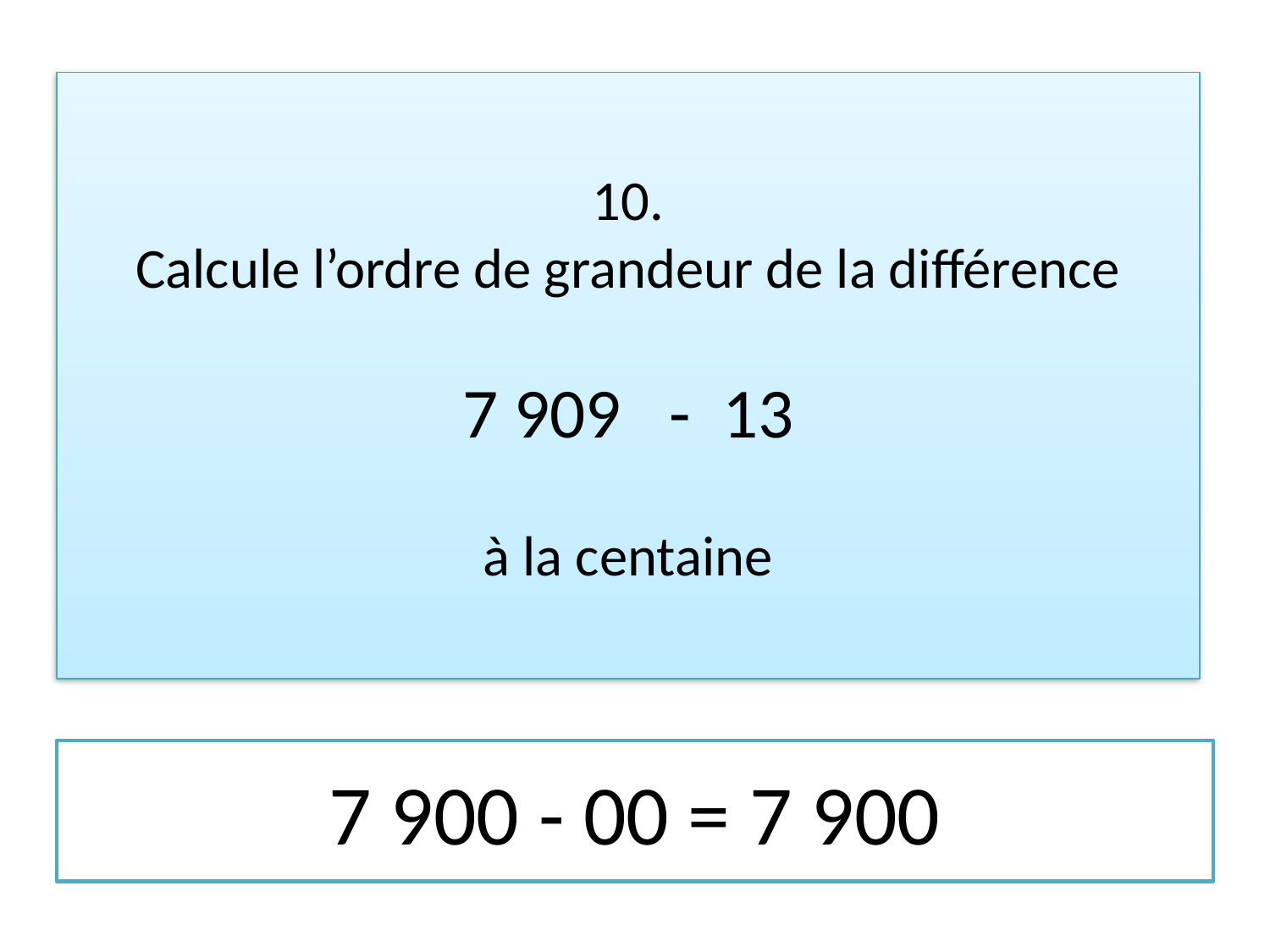

10.
Calcule l’ordre de grandeur de la différence
7 909   -  13
à la centaine
7 900 - 00 = 7 900